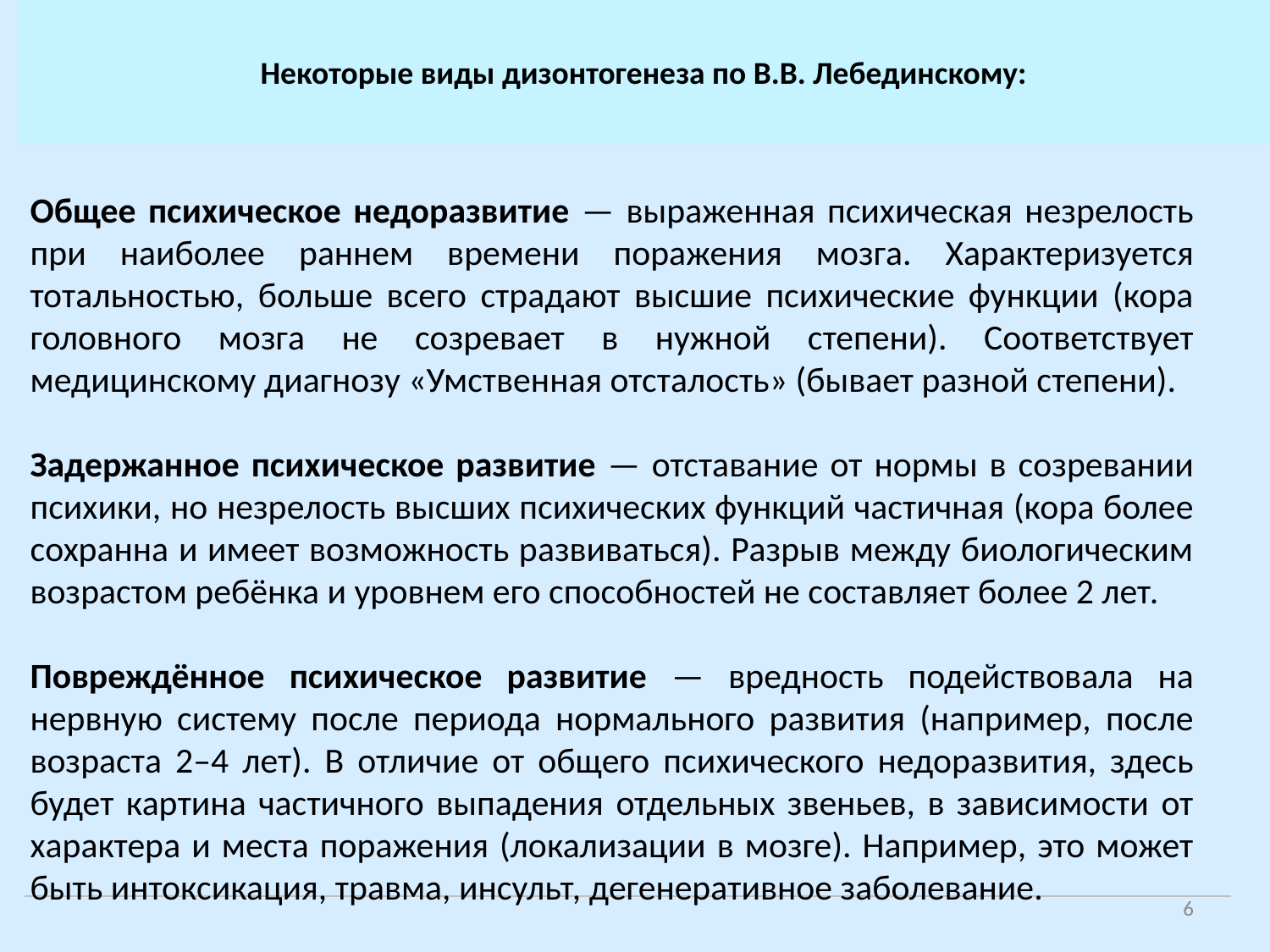

Некоторые виды дизонтогенеза по В.В. Лебединскому:
Общее психическое недоразвитие — выраженная психическая незрелость при наиболее раннем времени поражения мозга. Характеризуется тотальностью, больше всего страдают высшие психические функции (кора головного мозга не созревает в нужной степени). Соответствует медицинскому диагнозу «Умственная отсталость» (бывает разной степени).

Задержанное психическое развитие — отставание от нормы в созревании психики, но незрелость высших психических функций частичная (кора более сохранна и имеет возможность развиваться). Разрыв между биологическим возрастом ребёнка и уровнем его способностей не составляет более 2 лет.

Повреждённое психическое развитие — вредность подействовала на нервную систему после периода нормального развития (например, после возраста 2–4 лет). В отличие от общего психического недоразвития, здесь будет картина частичного выпадения отдельных звеньев, в зависимости от характера и места поражения (локализации в мозге). Например, это может быть интоксикация, травма, инсульт, дегенеративное заболевание.
6